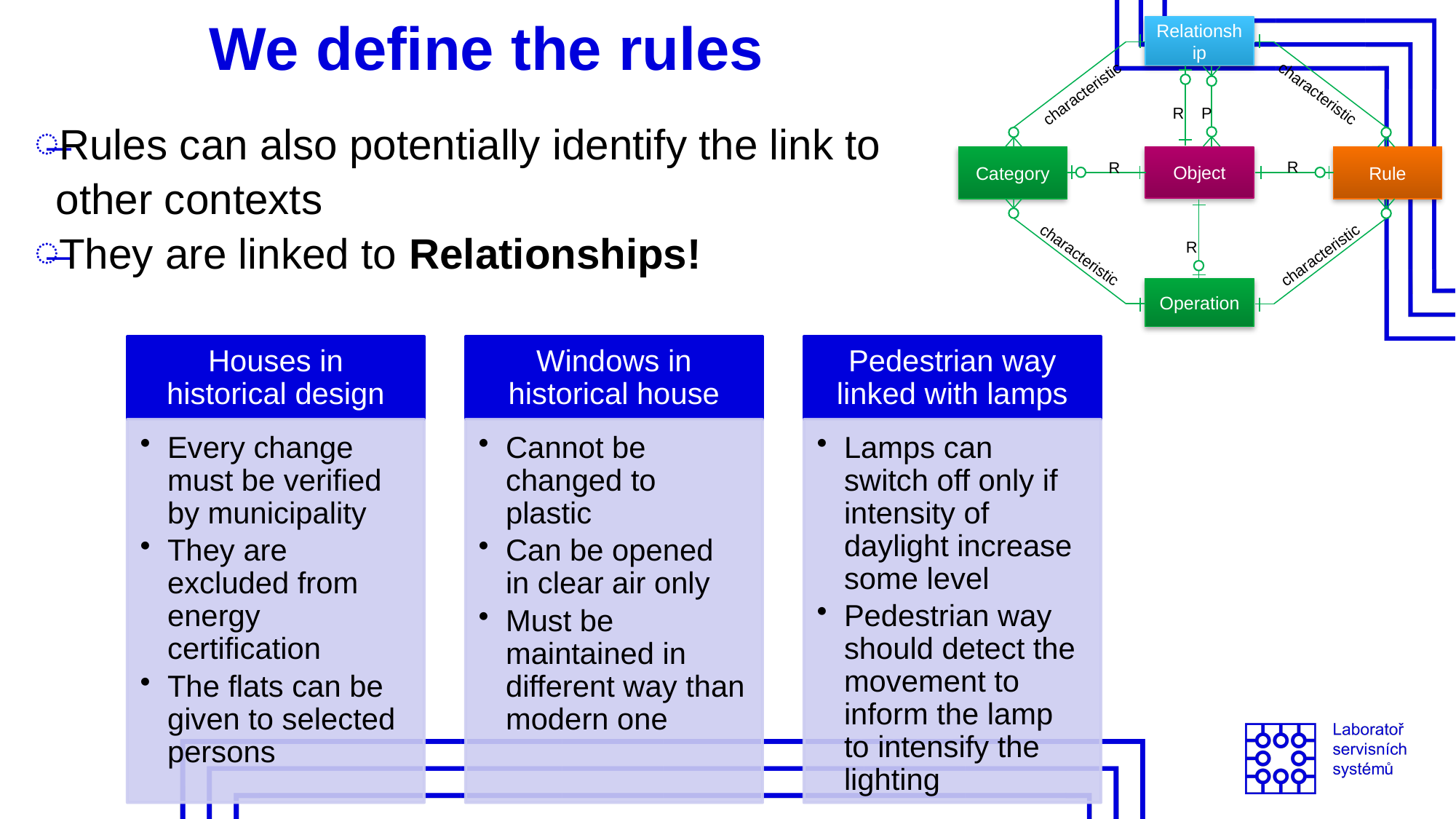

Relationship

characteristic

characteristic

R
P

Category
Object
Rule
R
R

characteristic

characteristic

R
Operation
# We define the rules
Rules can also potentially identify the link to other contexts
They are linked to Relationships!

Houses in historical design
Every change must be verified by municipality
They are excluded from energy certification
The flats can be given to selected persons
Windows in historical house
Cannot be changed to plastic
Can be opened in clear air only
Must be maintained in different way than modern one
Pedestrian way linked with lamps
Lamps can switch off only if intensity of daylight increase some level
Pedestrian way should detect the movement to inform the lamp to intensify the lighting